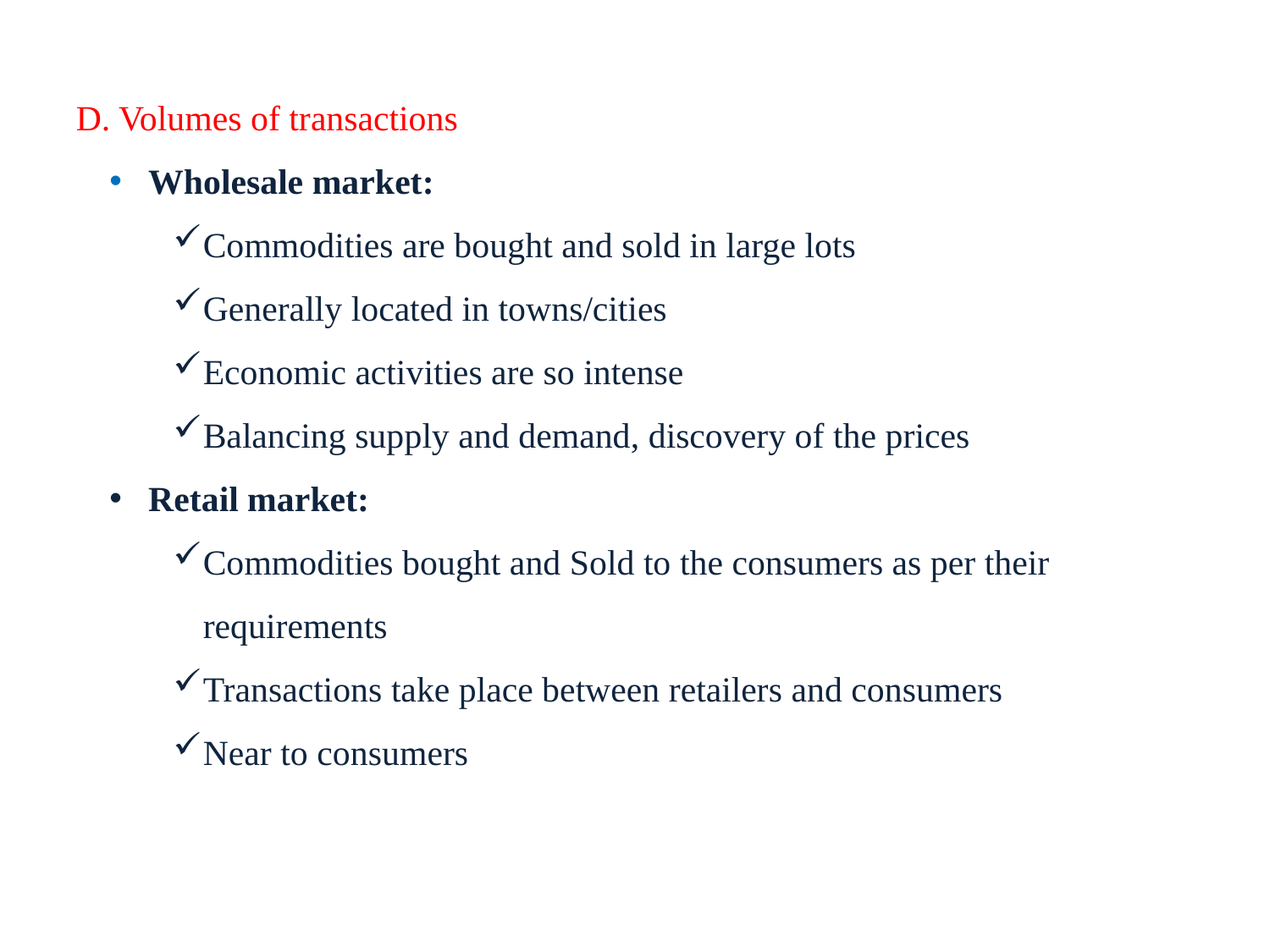

D. Volumes of transactions
 Wholesale market:
Commodities are bought and sold in large lots
Generally located in towns/cities
Economic activities are so intense
Balancing supply and demand, discovery of the prices
 Retail market:
Commodities bought and Sold to the consumers as per their requirements
Transactions take place between retailers and consumers
Near to consumers